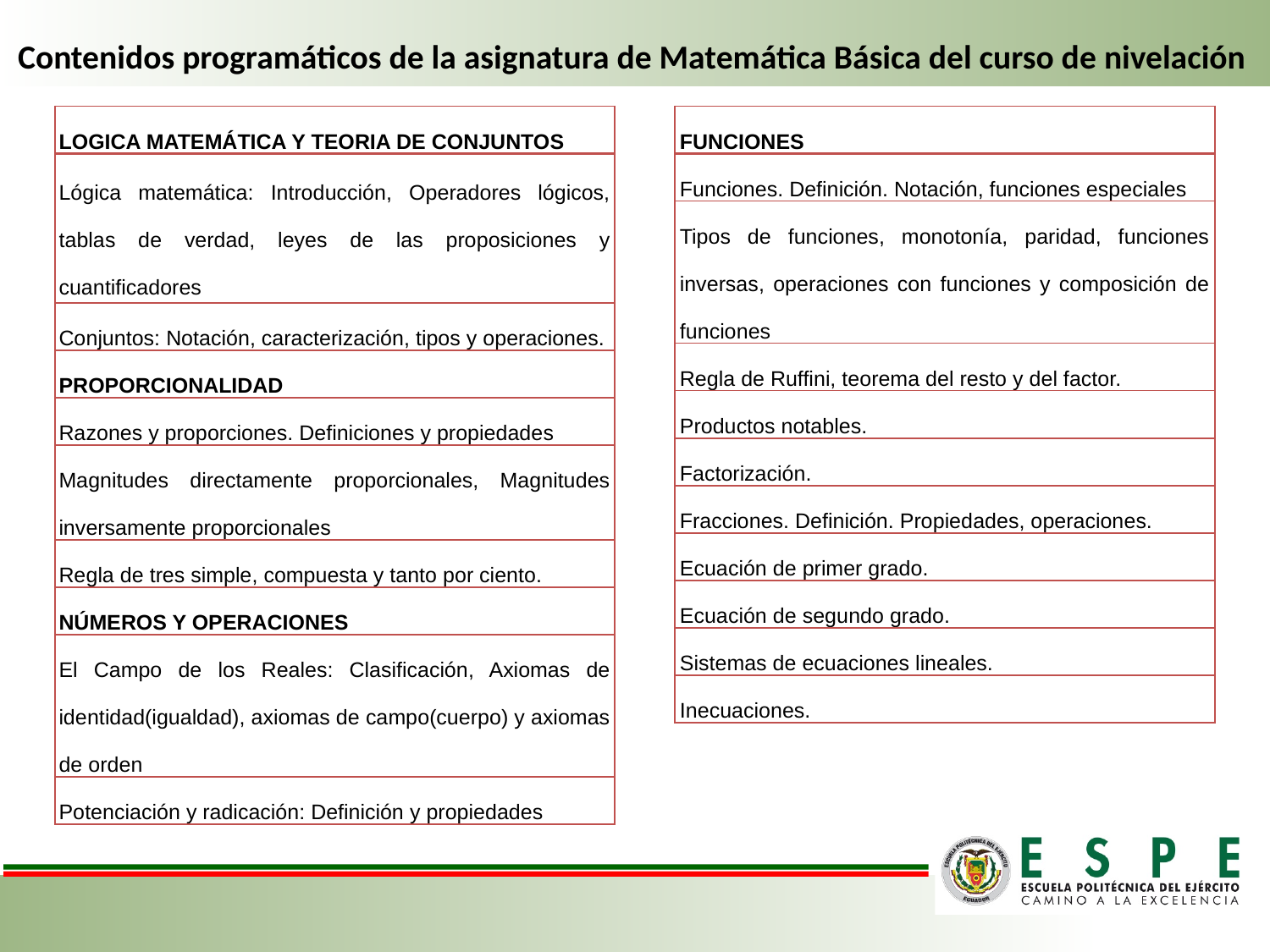

# Contenidos programáticos de la asignatura de Matemática Básica del curso de nivelación
| LOGICA MATEMÁTICA Y TEORIA DE CONJUNTOS |
| --- |
| Lógica matemática: Introducción, Operadores lógicos, tablas de verdad, leyes de las proposiciones y cuantificadores |
| Conjuntos: Notación, caracterización, tipos y operaciones. |
| PROPORCIONALIDAD |
| Razones y proporciones. Definiciones y propiedades |
| Magnitudes directamente proporcionales, Magnitudes inversamente proporcionales |
| Regla de tres simple, compuesta y tanto por ciento. |
| NÚMEROS Y OPERACIONES |
| El Campo de los Reales: Clasificación, Axiomas de identidad(igualdad), axiomas de campo(cuerpo) y axiomas de orden |
| Potenciación y radicación: Definición y propiedades |
| FUNCIONES |
| --- |
| Funciones. Definición. Notación, funciones especiales |
| Tipos de funciones, monotonía, paridad, funciones inversas, operaciones con funciones y composición de funciones |
| Regla de Ruffini, teorema del resto y del factor. |
| Productos notables. |
| Factorización. |
| Fracciones. Definición. Propiedades, operaciones. |
| Ecuación de primer grado. |
| Ecuación de segundo grado. |
| Sistemas de ecuaciones lineales. |
| Inecuaciones. |